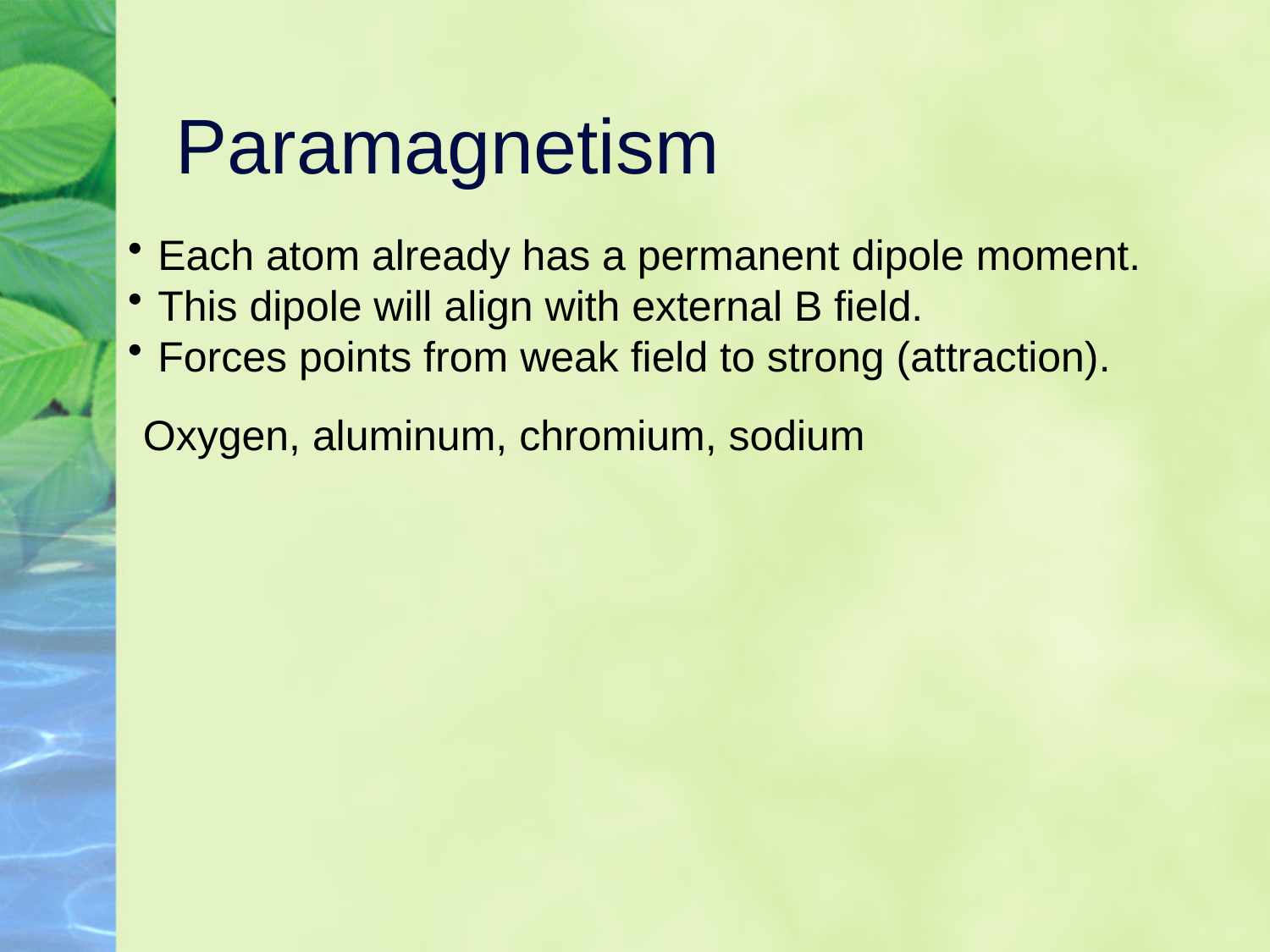

# Paramagnetism
Each atom already has a permanent dipole moment.
This dipole will align with external B field.
Forces points from weak field to strong (attraction).
Oxygen, aluminum, chromium, sodium